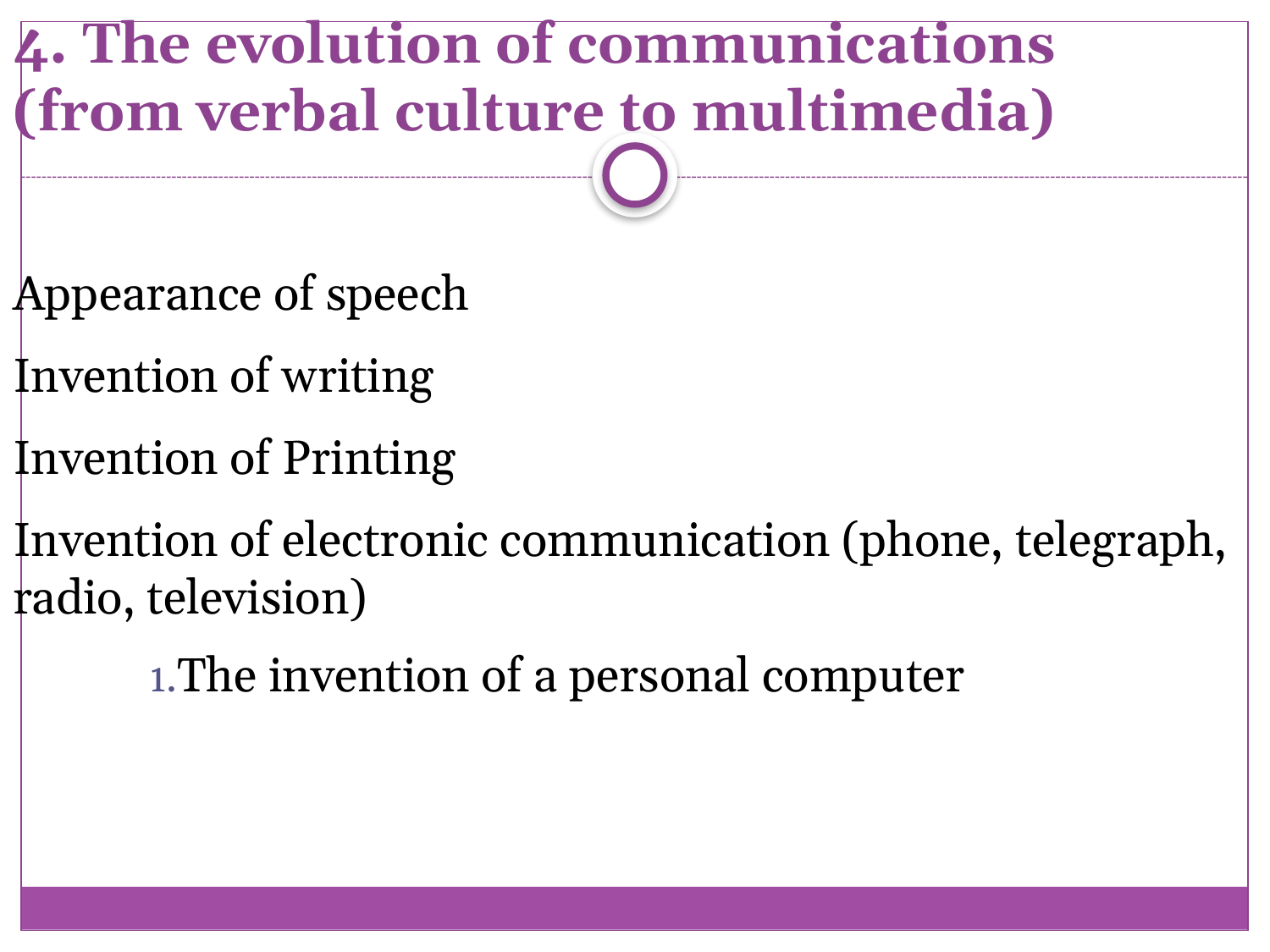

# 4. The evolution of communications (from verbal culture to multimedia)

Appearance of speech
Invention of writing
Invention of Printing
Invention of electronic communication (phone, telegraph, radio, television)
The invention of a personal computer